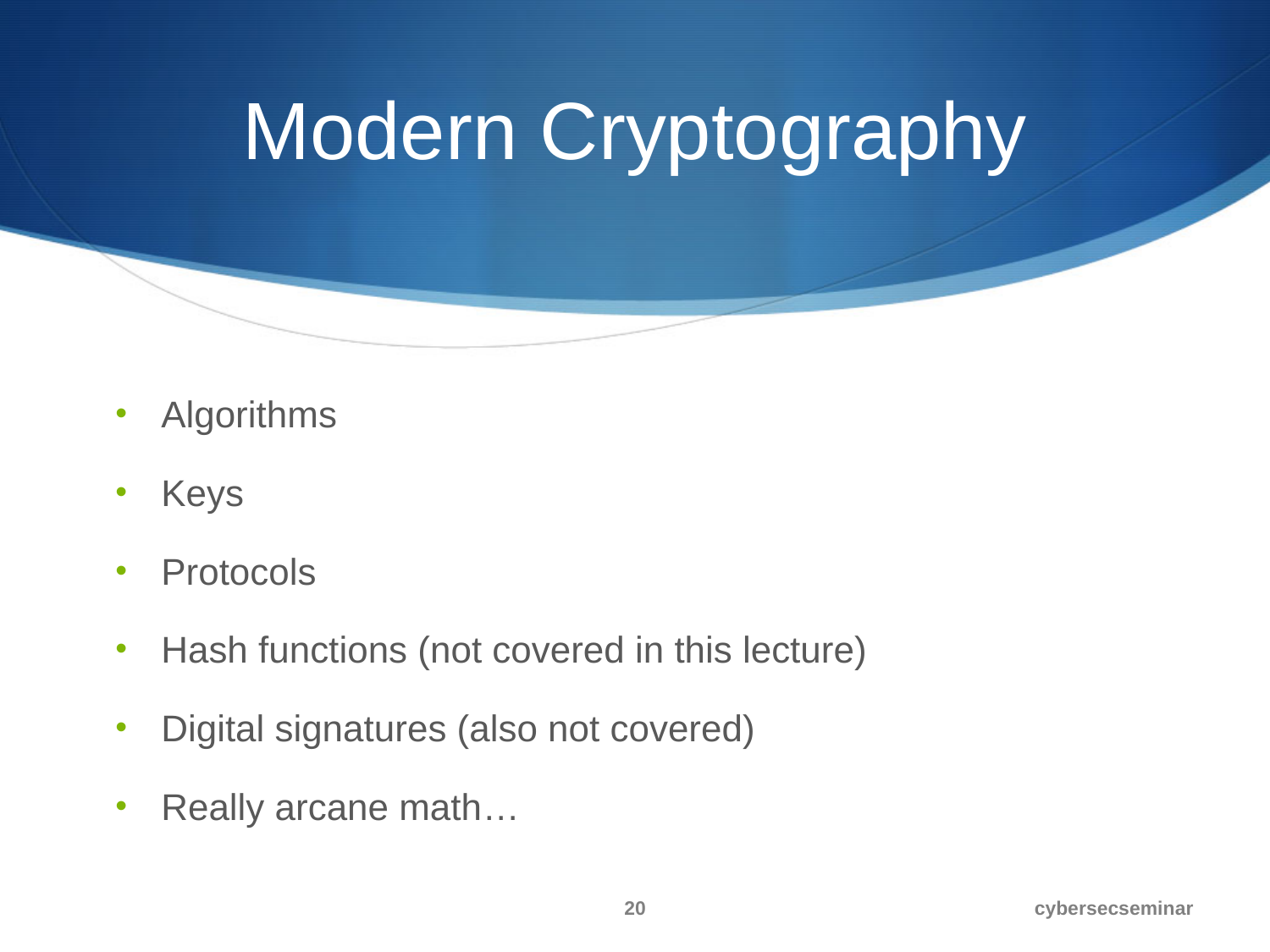

# Modern Cryptography
Algorithms
Keys
Protocols
Hash functions (not covered in this lecture)
Digital signatures (also not covered)
Really arcane math…
20
cybersecseminar